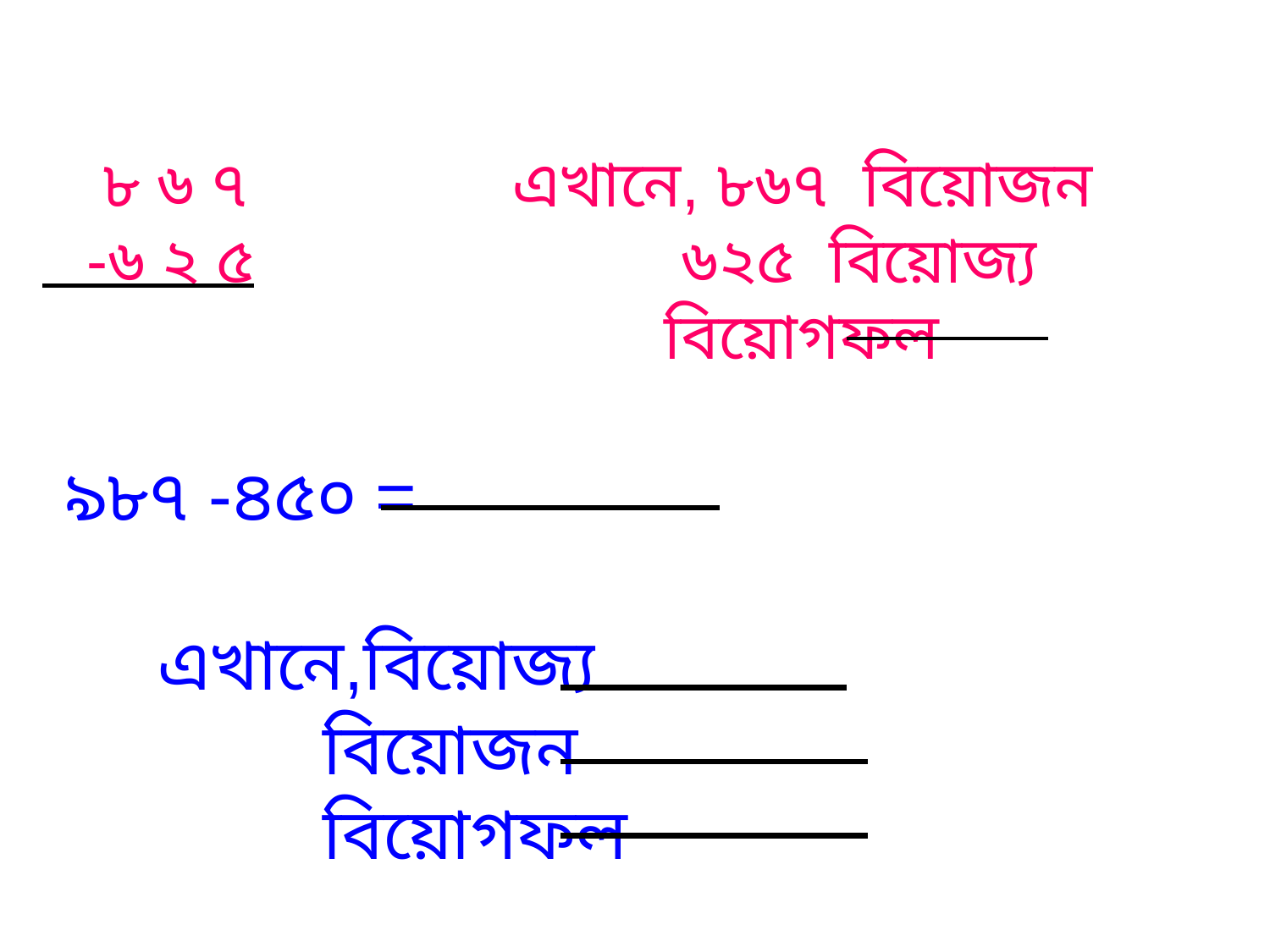

৮ ৬ ৭                এখানে, ৮৬৭  বিয়োজন
-৬ ২ ৫                          ৬২৫  বিয়োজ্য
                                   বিয়োগফল
৯৮৭ -৪৫০ =

     এখানে,বিয়োজ্য
              বিয়োজন
              বিয়োগফল